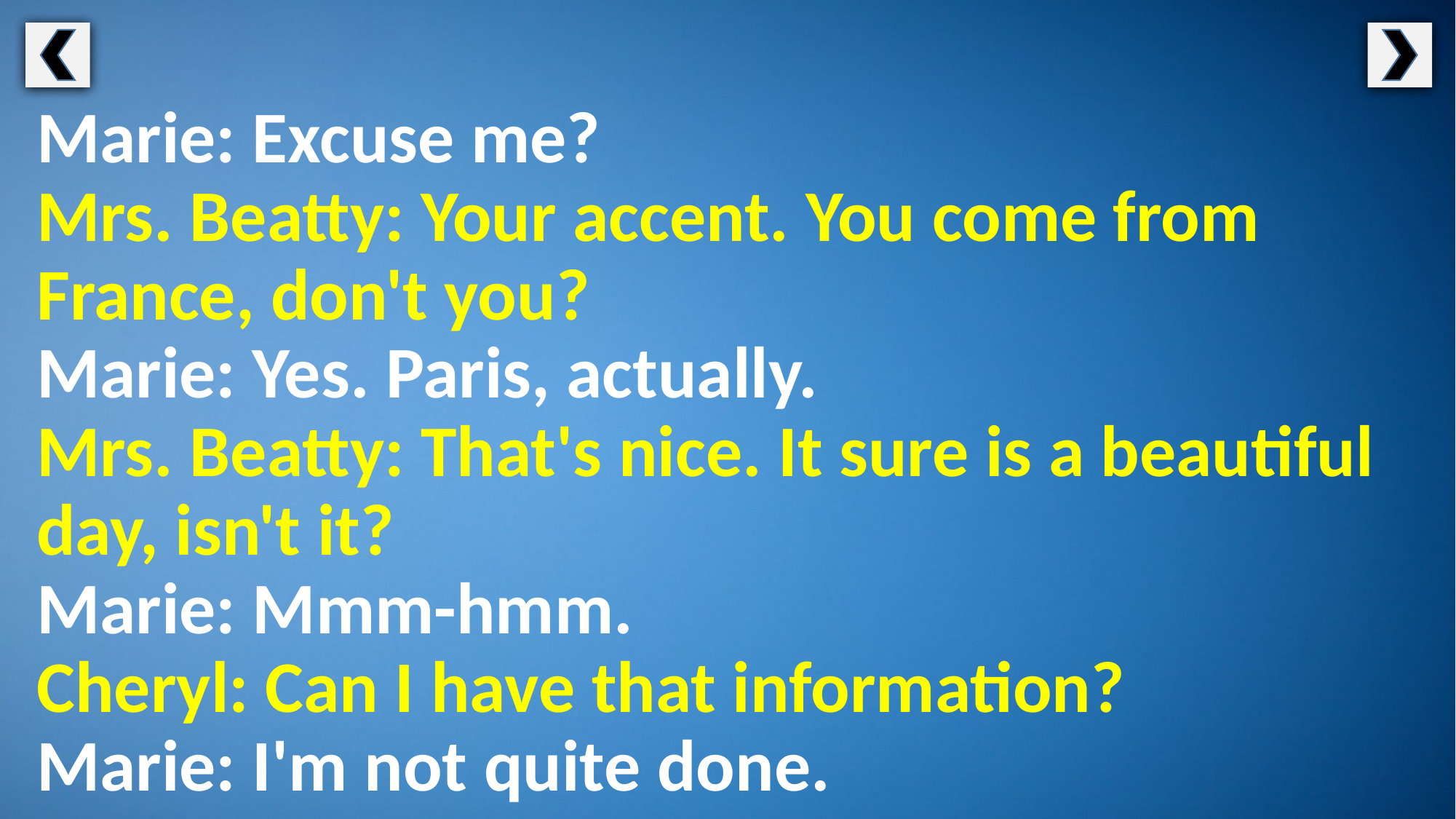

Marie: Excuse me?
Mrs. Beatty: Your accent. You come from France, don't you?
Marie: Yes. Paris, actually.
Mrs. Beatty: That's nice. It sure is a beautiful day, isn't it?
Marie: Mmm-hmm.
Cheryl: Can I have that information?
Marie: I'm not quite done.